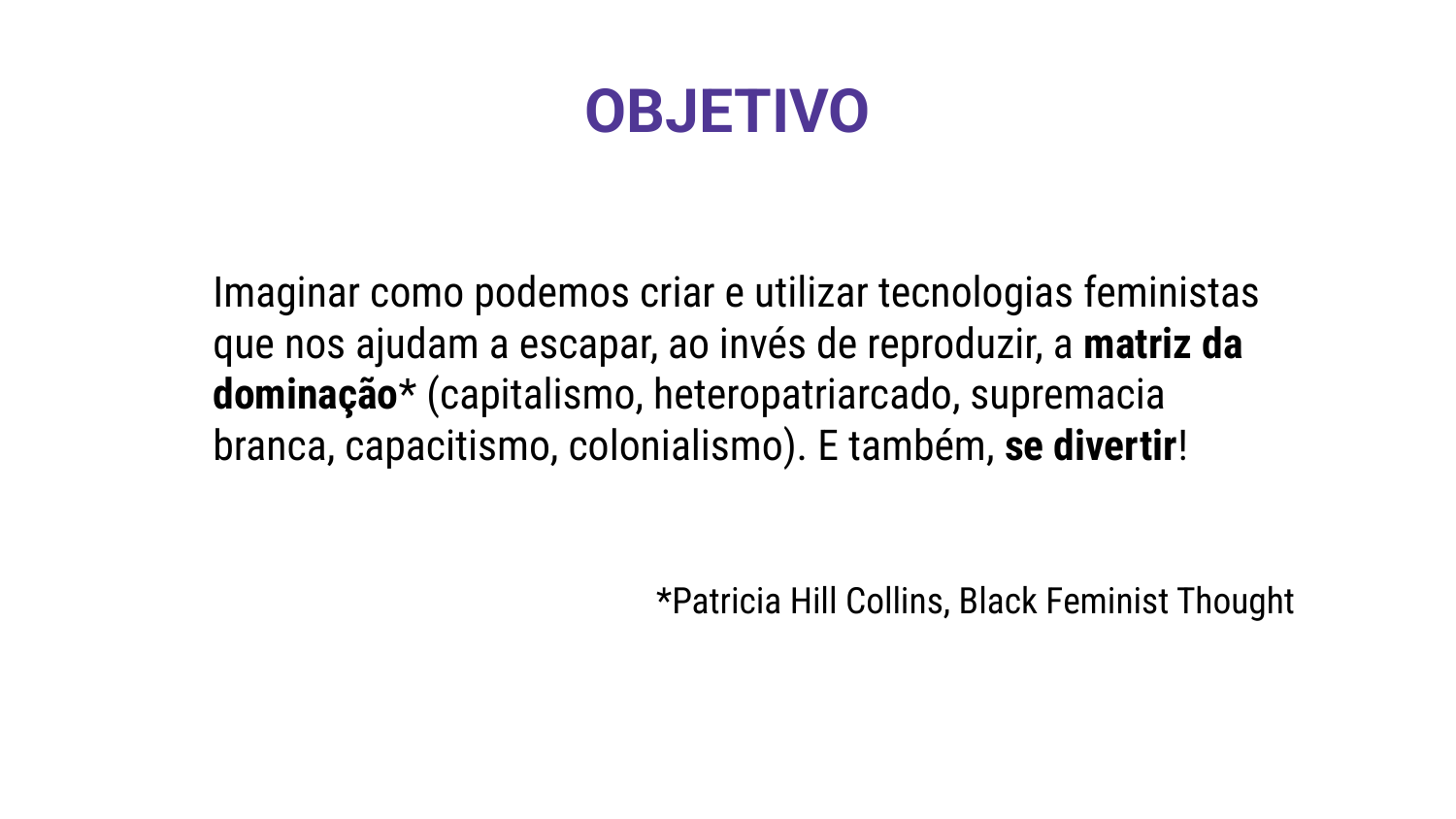

OBJETIVO
# Imaginar como podemos criar e utilizar tecnologias feministas que nos ajudam a escapar, ao invés de reproduzir, a matriz da dominação* (capitalismo, heteropatriarcado, supremacia branca, capacitismo, colonialismo). E também, se divertir!

*Patricia Hill Collins, Black Feminist Thought